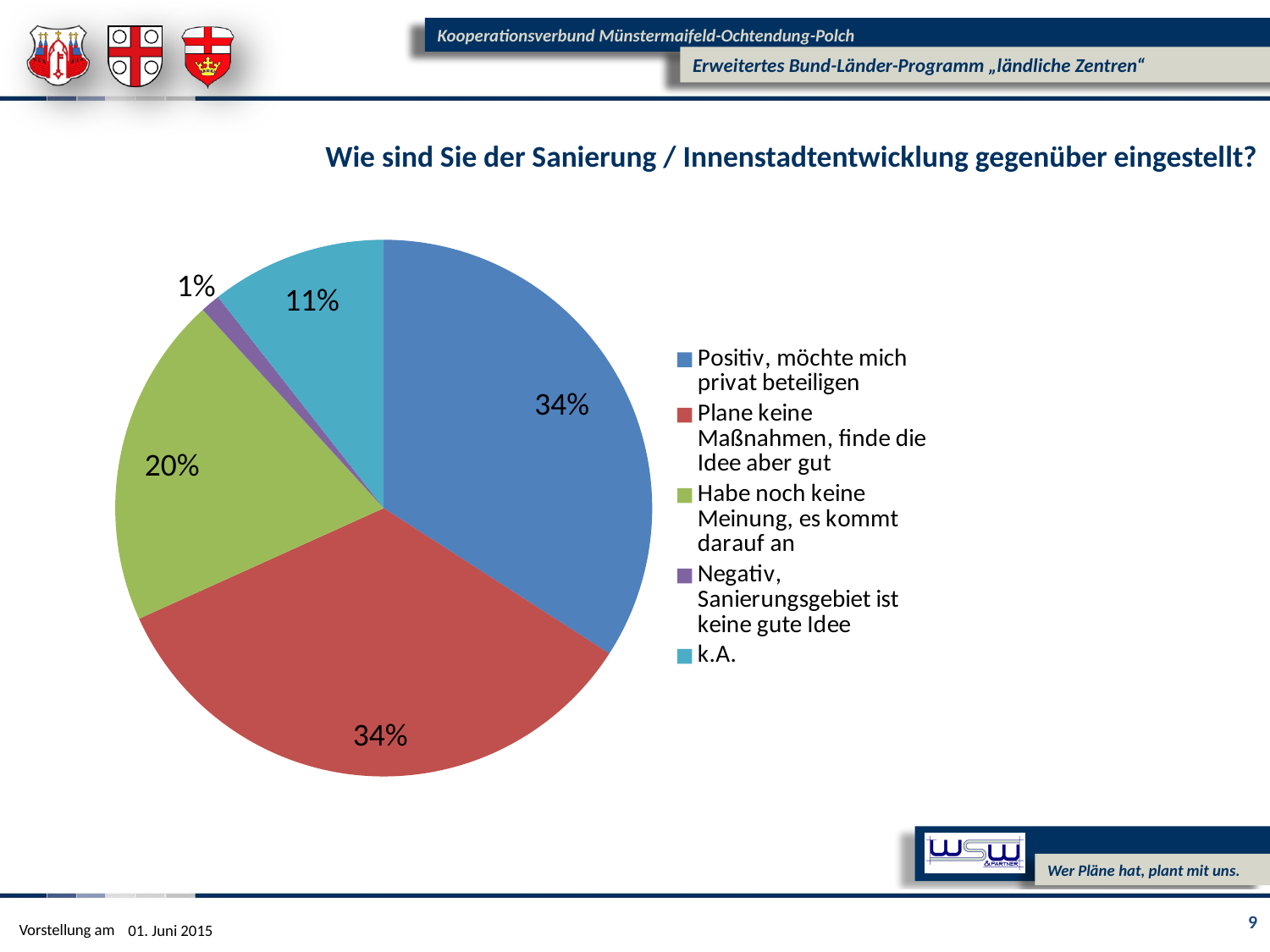

Wie sind Sie der Sanierung / Innenstadtentwicklung gegenüber eingestellt?

### Chart

| Category | Spalte2 |
|---|---|
| Positiv, möchte mich privat beteiligen | 29.0 |
| Plane keine Maßnahmen, finde die Idee aber gut | 29.0 |
| Habe noch keine Meinung, es kommt darauf an | 17.0 |
| Negativ, Sanierungsgebiet ist keine gute Idee | 1.0 |
| k.A. | 9.0 |
1%
11%
34%
20%
34%